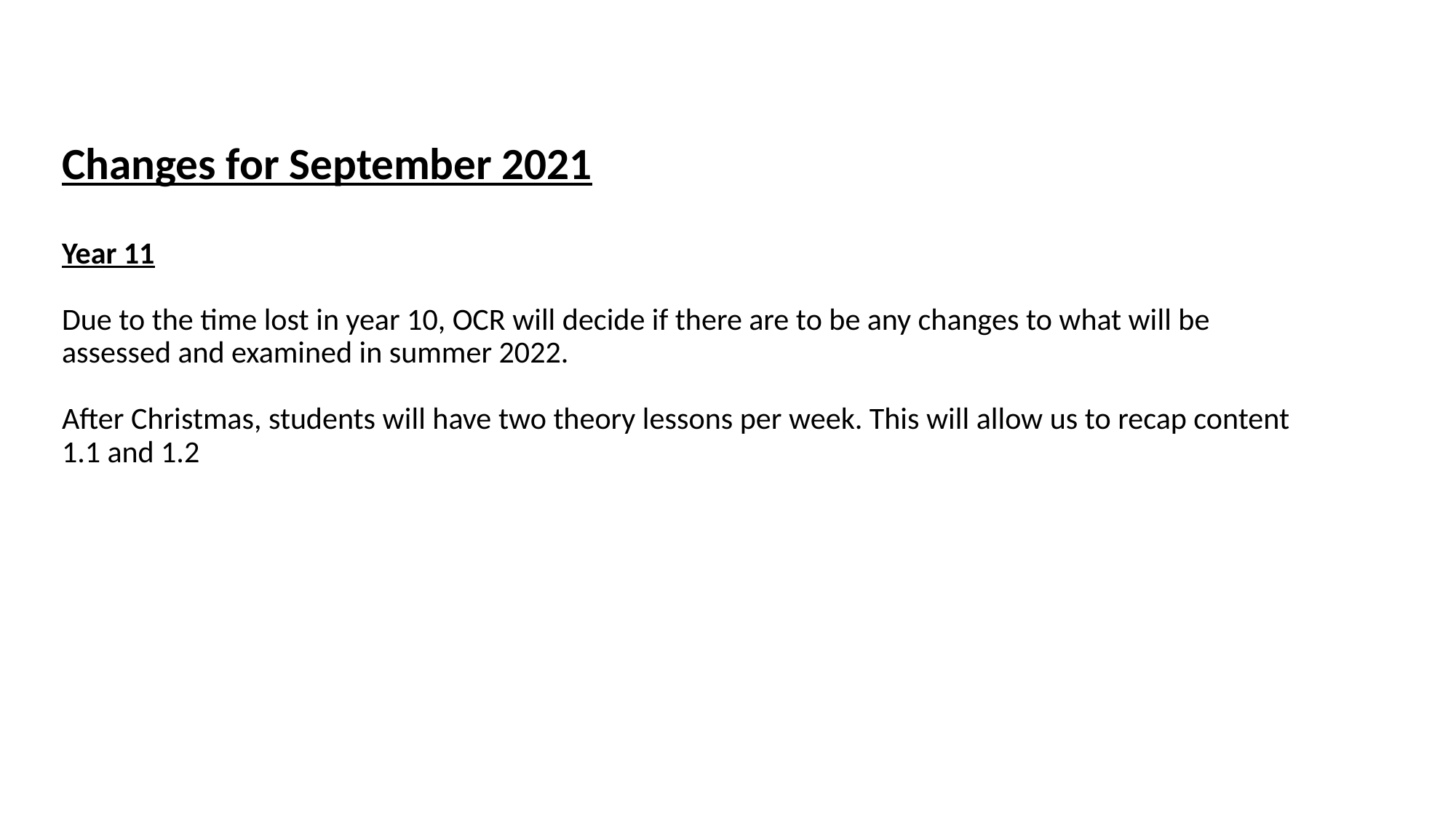

# Changes for September 2021 Year 11 Due to the time lost in year 10, OCR will decide if there are to be any changes to what will be assessed and examined in summer 2022. After Christmas, students will have two theory lessons per week. This will allow us to recap content 1.1 and 1.2